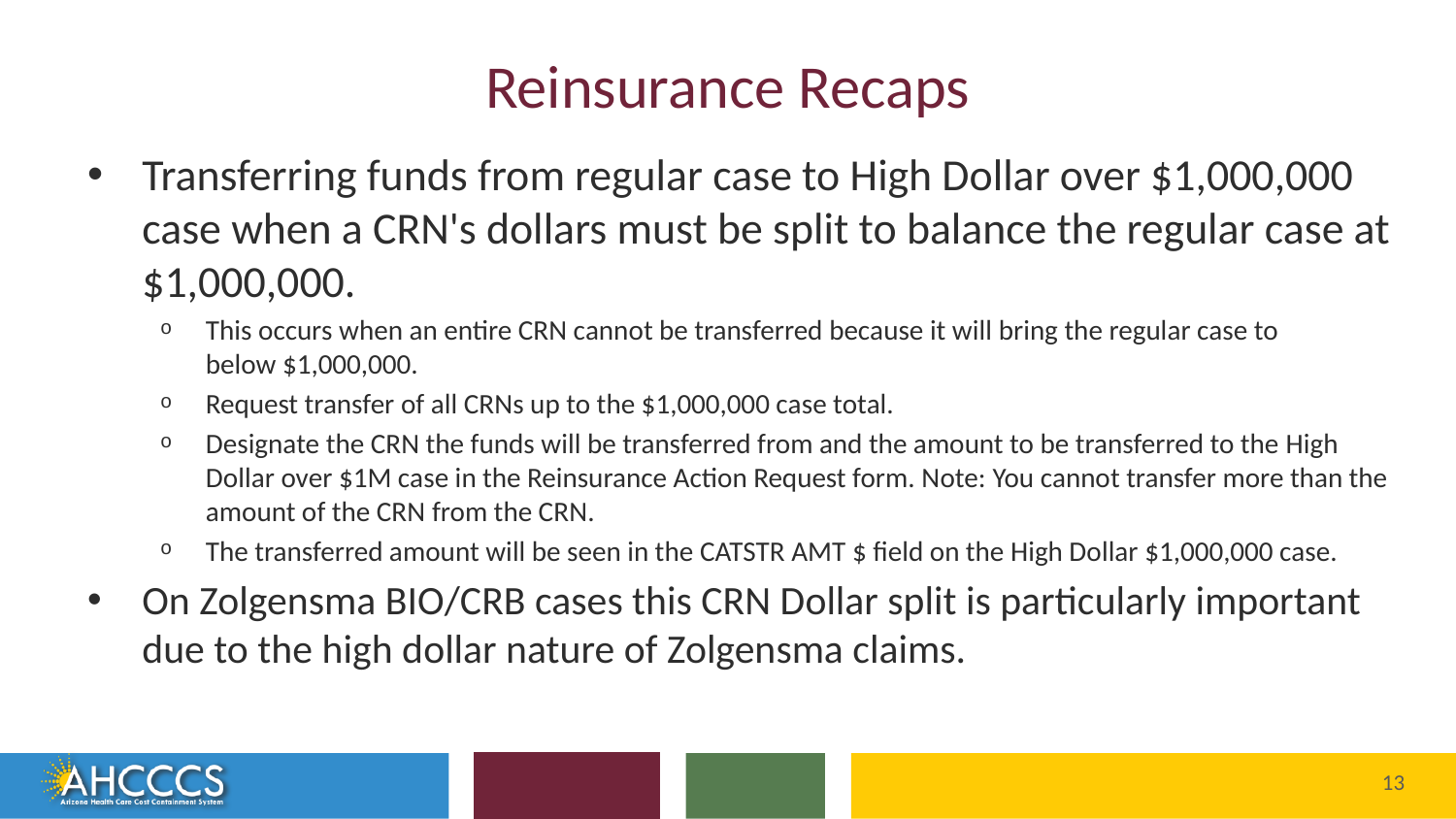

# Reinsurance Recaps
Transferring funds from regular case to High Dollar over $1,000,000 case when a CRN's dollars must be split to balance the regular case at $1,000,000.
This occurs when an entire CRN cannot be transferred because it will bring the regular case to below $1,000,000.
Request transfer of all CRNs up to the $1,000,000 case total.
Designate the CRN the funds will be transferred from and the amount to be transferred to the High Dollar over $1M case in the Reinsurance Action Request form. Note: You cannot transfer more than the amount of the CRN from the CRN.
The transferred amount will be seen in the CATSTR AMT $ field on the High Dollar $1,000,000 case.
On Zolgensma BIO/CRB cases this CRN Dollar split is particularly important due to the high dollar nature of Zolgensma claims.